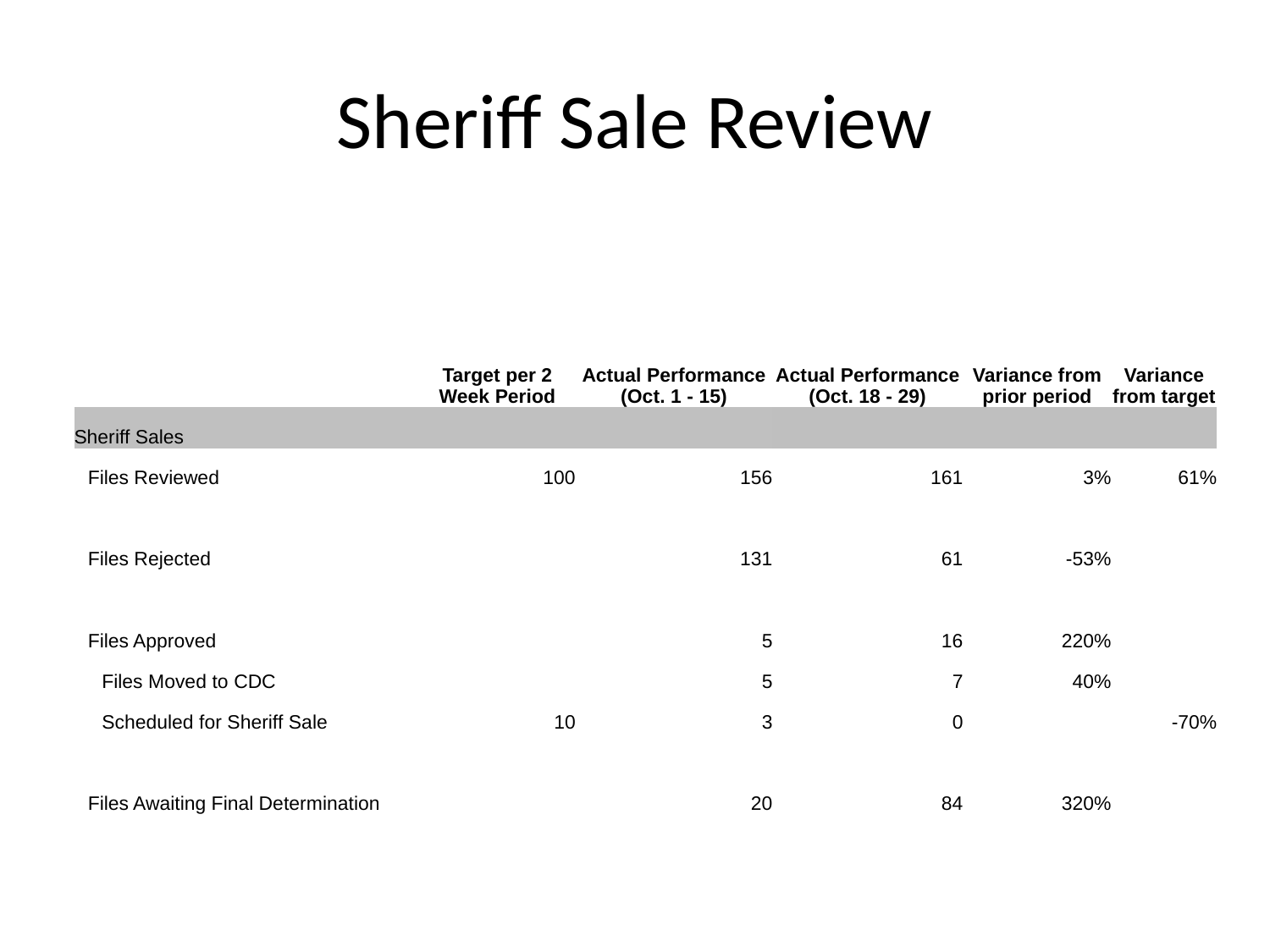

# Sheriff Sale Review
|  | Target per 2 Week Period | Actual Performance (Oct. 1 - 15) | Actual Performance (Oct. 18 - 29) | Variance from prior period | Variance from target |
| --- | --- | --- | --- | --- | --- |
| Sheriff Sales |  |  |  |  |  |
| Files Reviewed | 100 | 156 | 161 | 3% | 61% |
|  |  |  |  |  |  |
| Files Rejected |  | 131 | 61 | -53% |  |
|  |  |  |  |  |  |
| Files Approved |  | 5 | 16 | 220% |  |
| Files Moved to CDC |  | 5 | 7 | 40% |  |
| Scheduled for Sheriff Sale | 10 | 3 | 0 |  | -70% |
|  |  |  |  |  |  |
| Files Awaiting Final Determination |  | 20 | 84 | 320% |  |